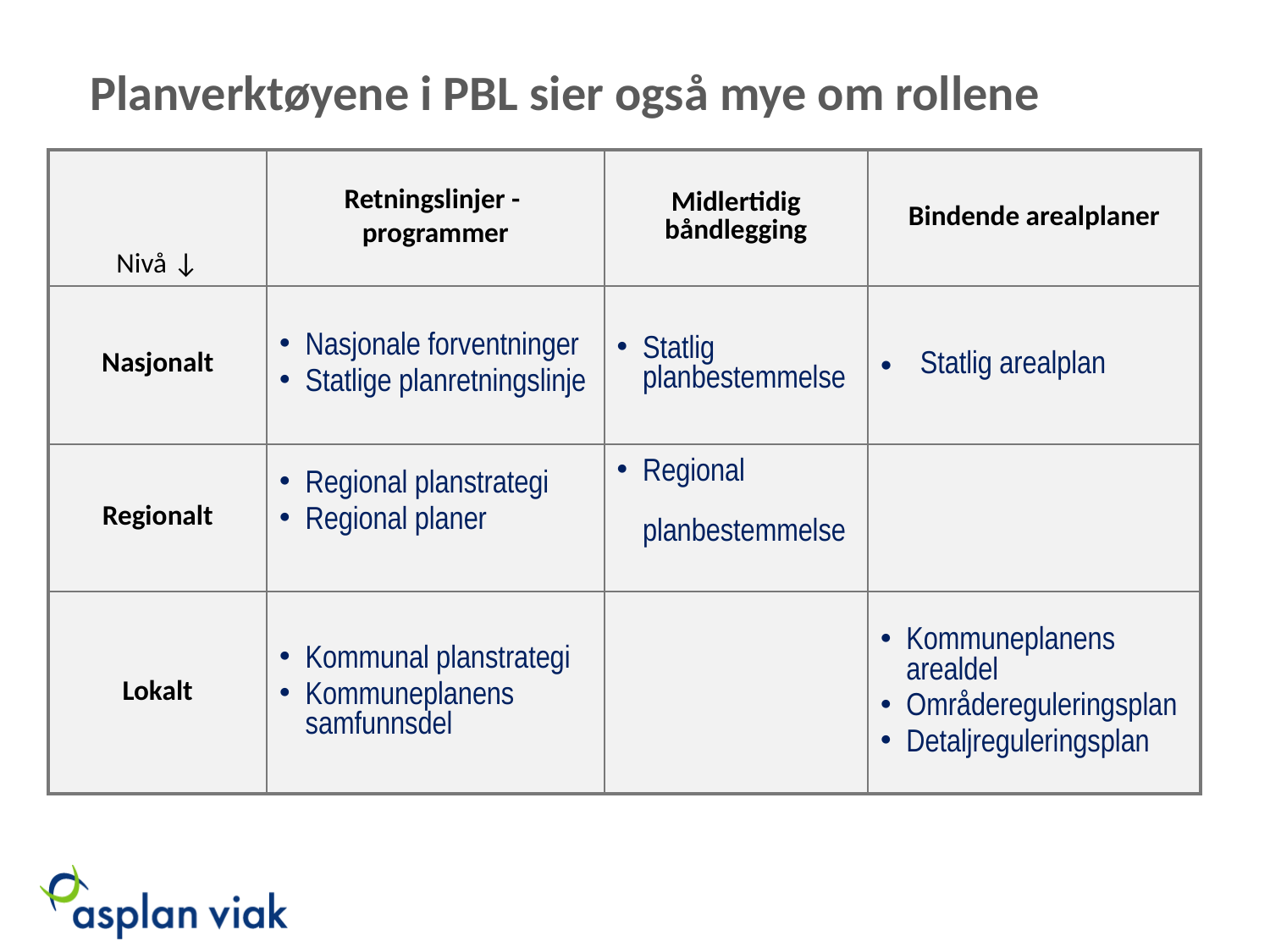

# Planverktøyene i PBL sier også mye om rollene
| Nivå ↓ | Retningslinjer - programmer | Midlertidig båndlegging | Bindende arealplaner |
| --- | --- | --- | --- |
| Nasjonalt | Nasjonale forventninger Statlige planretningslinje | Statlig planbestemmelse | Statlig arealplan |
| Regionalt | Regional planstrategi Regional planer | Regional planbestemmelse |  |
| Lokalt | Kommunal planstrategi Kommuneplanens samfunnsdel |  | Kommuneplanens arealdel Områdereguleringsplan Detaljreguleringsplan |